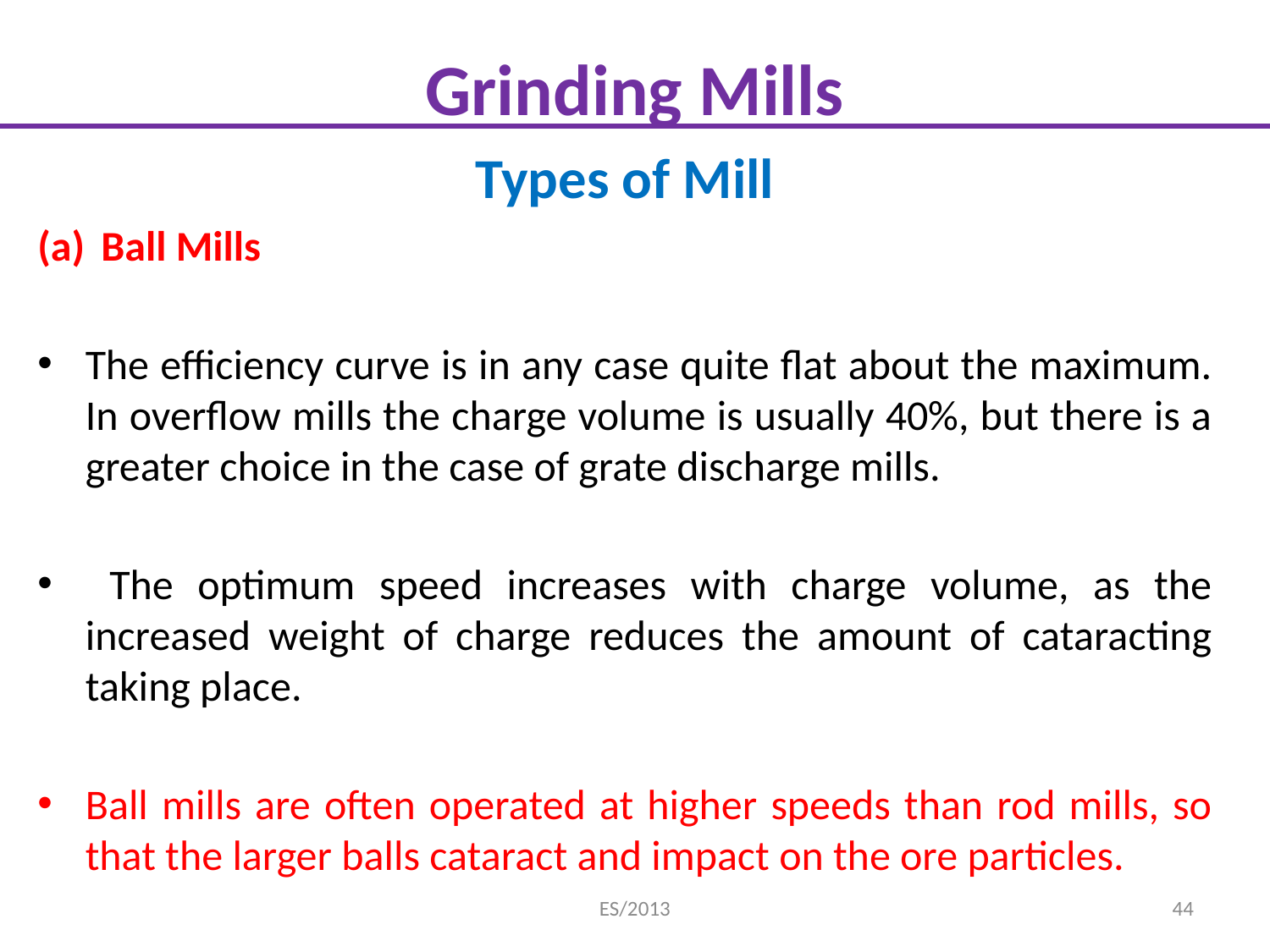

# Grinding Mills
Types of Mill
Ball Mills

The efficiency curve is in any case quite flat about the maximum. In overflow mills the charge volume is usually 40%, but there is a greater choice in the case of grate discharge mills.

 The optimum speed increases with charge volume, as the increased weight of charge reduces the amount of cataracting taking place.

Ball mills are often operated at higher speeds than rod mills, so that the larger balls cataract and impact on the ore particles.

ES/2013
44